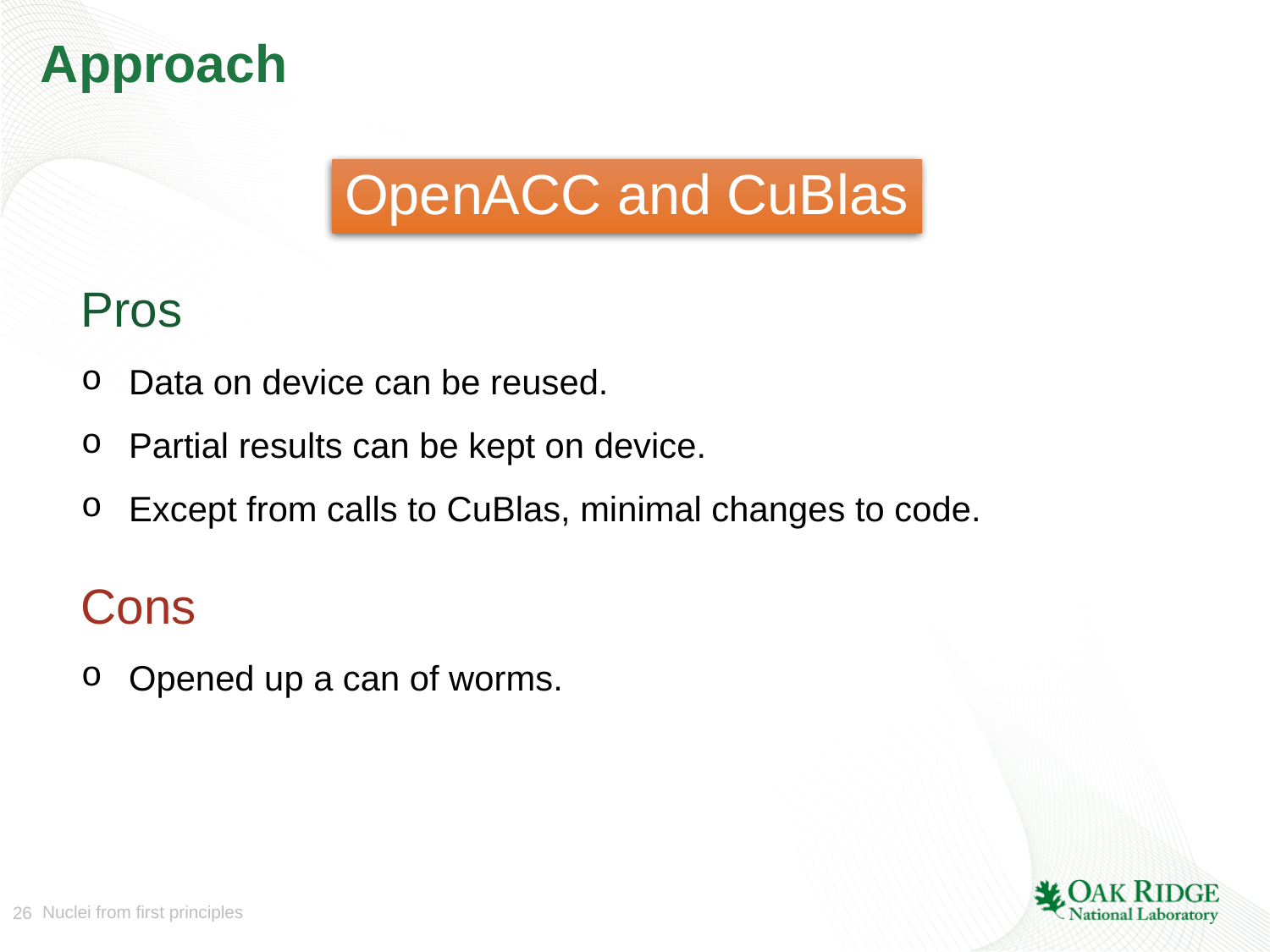

# Approach
OpenACC and CuBlas
Pros
Data on device can be reused.
Partial results can be kept on device.
Except from calls to CuBlas, minimal changes to code.
Cons
Opened up a can of worms.